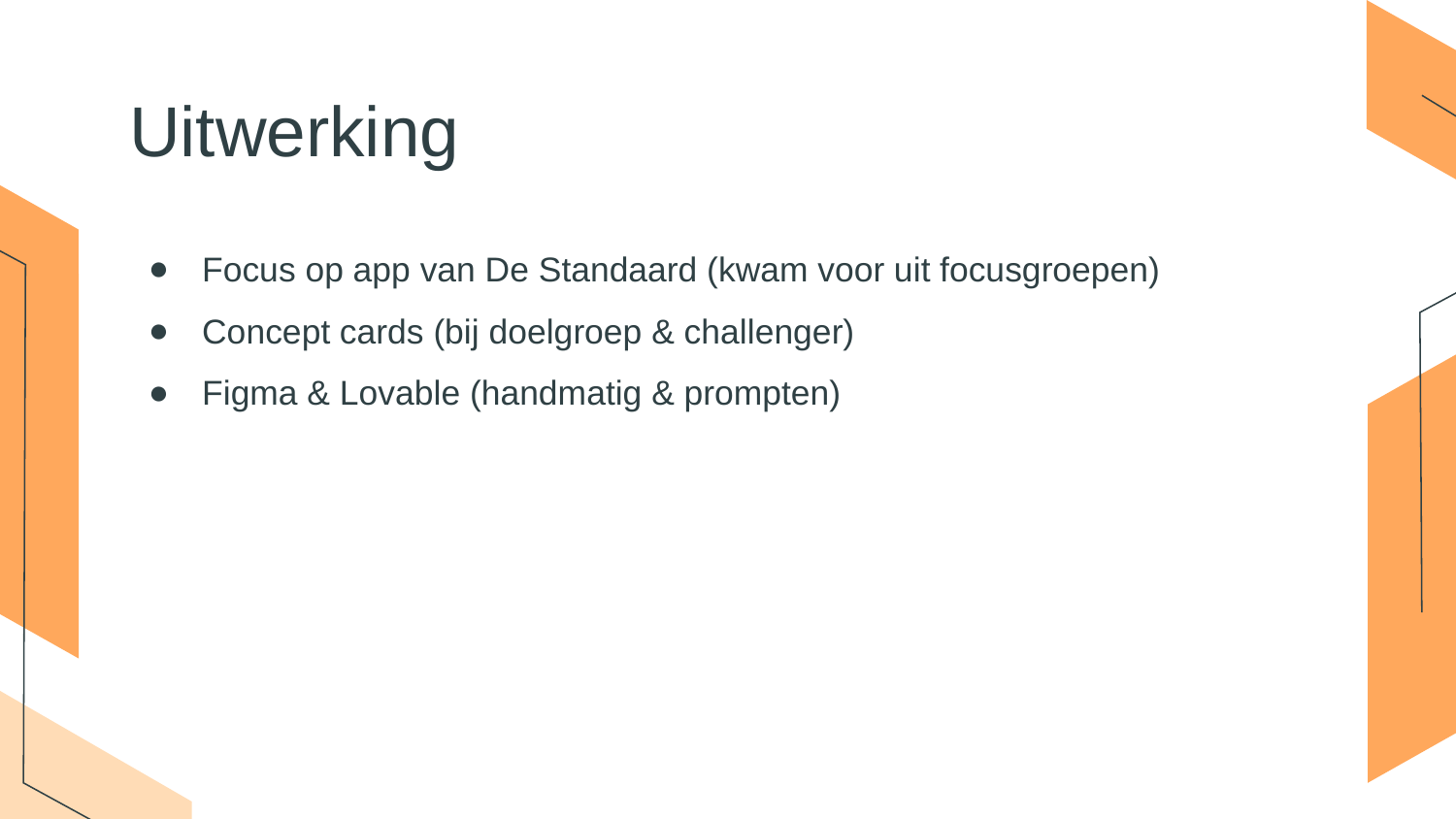

# Uitwerking
Focus op app van De Standaard (kwam voor uit focusgroepen)
Concept cards (bij doelgroep & challenger)
Figma & Lovable (handmatig & prompten)